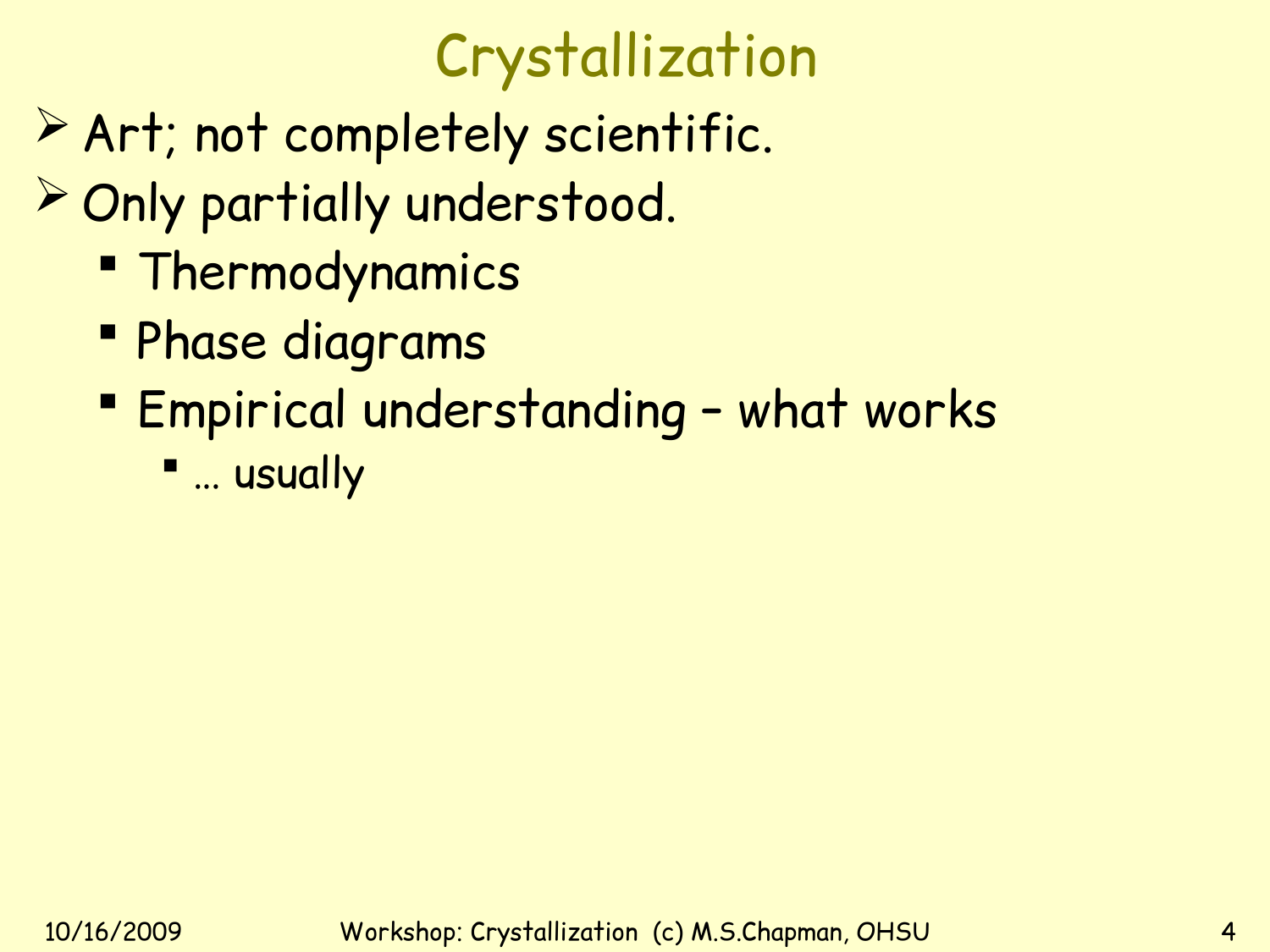

# Crystallization
Art; not completely scientific.
Only partially understood.
Thermodynamics
Phase diagrams
Empirical understanding – what works
… usually
10/16/2009
Workshop: Crystallization  (c) M.S.Chapman, OHSU
4